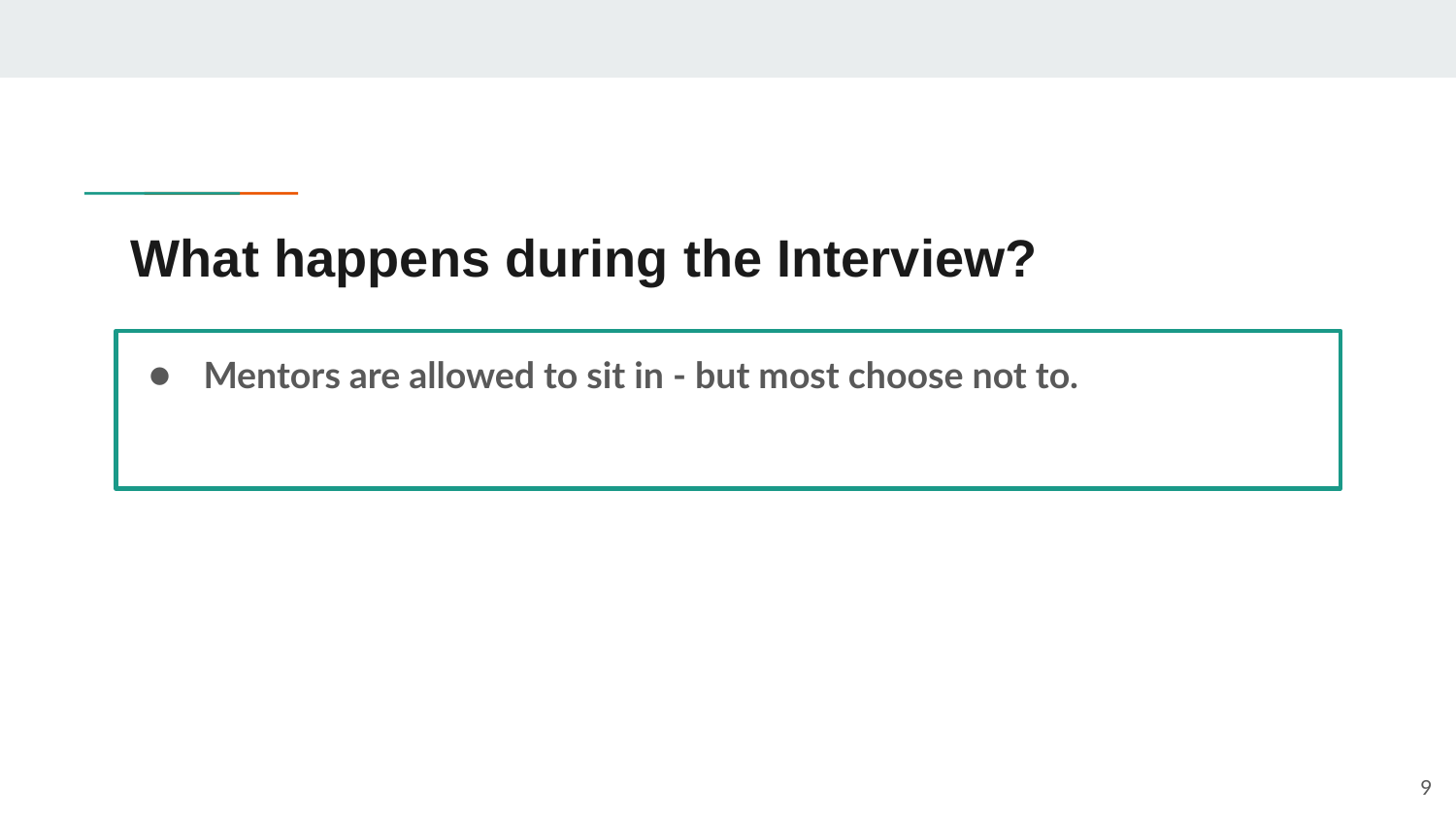

# What happens during the Interview?
Mentors are allowed to sit in - but most choose not to.

9